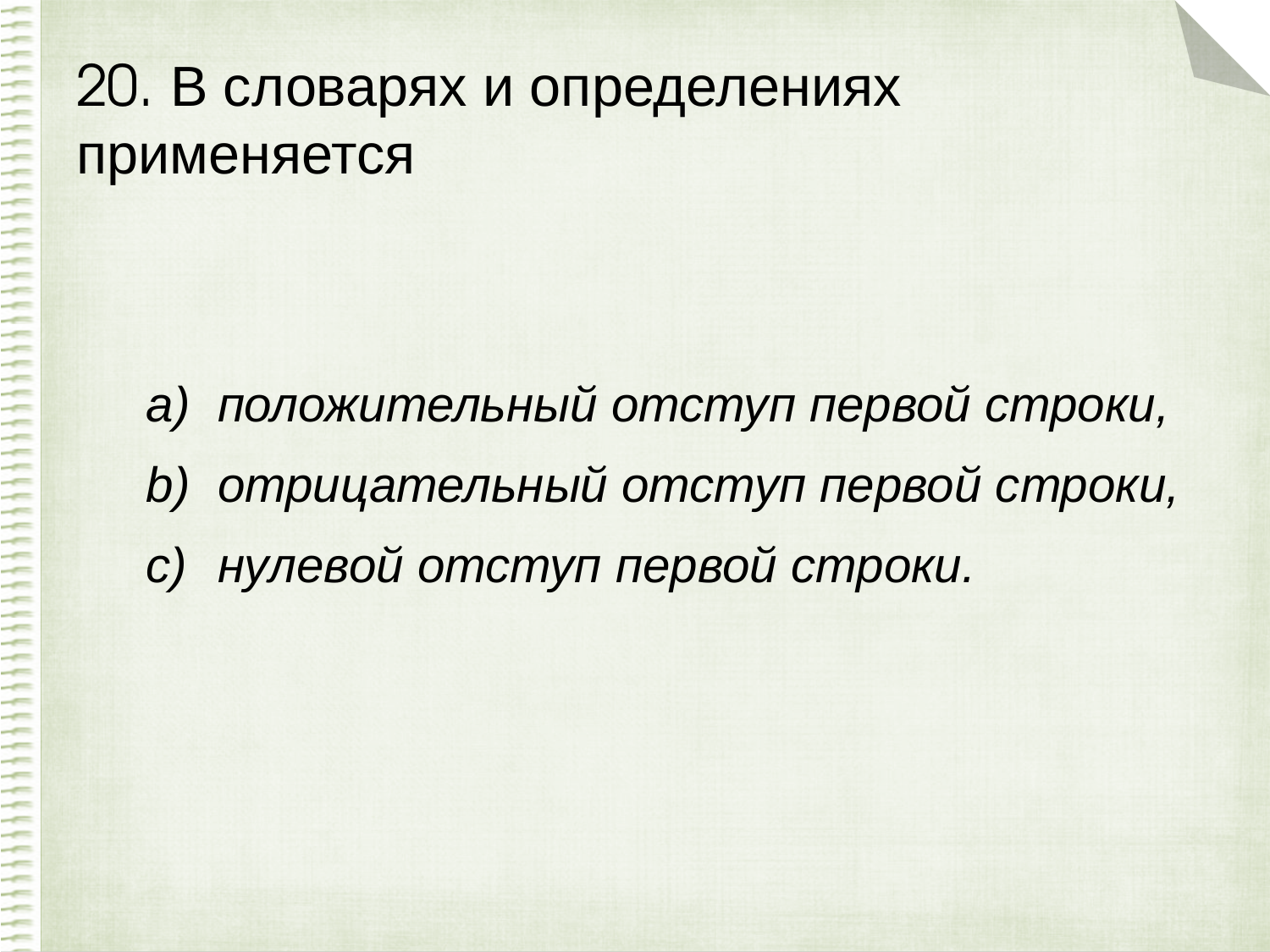

# 20. В словарях и определениях применяется
положительный отступ первой строки,
отрицательный отступ первой строки,
нулевой отступ первой строки.